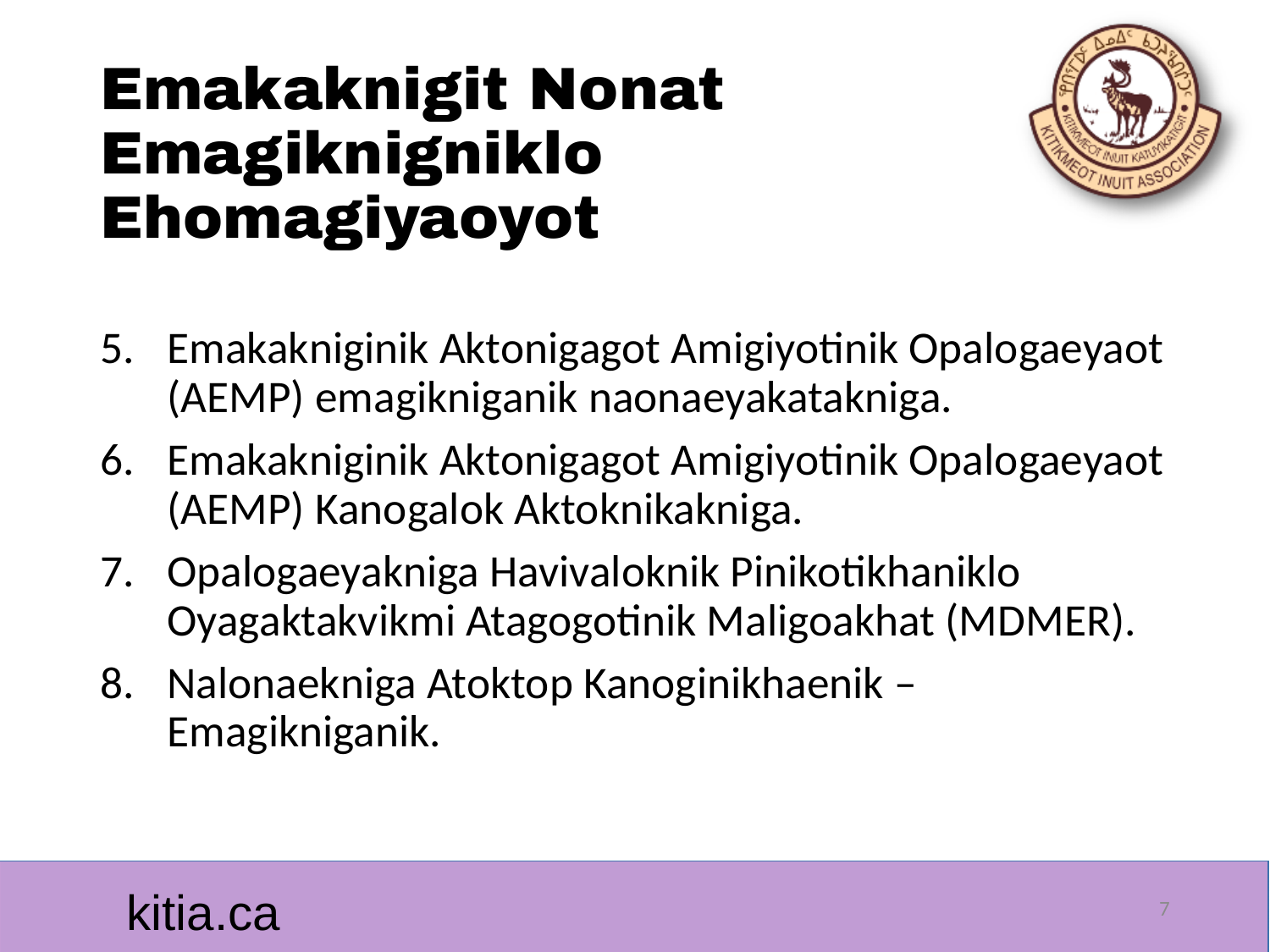

# Emakaknigit Nonat Emagiknigniklo Ehomagiyaoyot

Emakakniginik Aktonigagot Amigiyotinik Opalogaeyaot (AEMP) emagikniganik naonaeyakatakniga.
Emakakniginik Aktonigagot Amigiyotinik Opalogaeyaot (AEMP) Kanogalok Aktoknikakniga.
Opalogaeyakniga Havivaloknik Pinikotikhaniklo Oyagaktakvikmi Atagogotinik Maligoakhat (MDMER).
Nalonaekniga Atoktop Kanoginikhaenik – Emagikniganik.
7